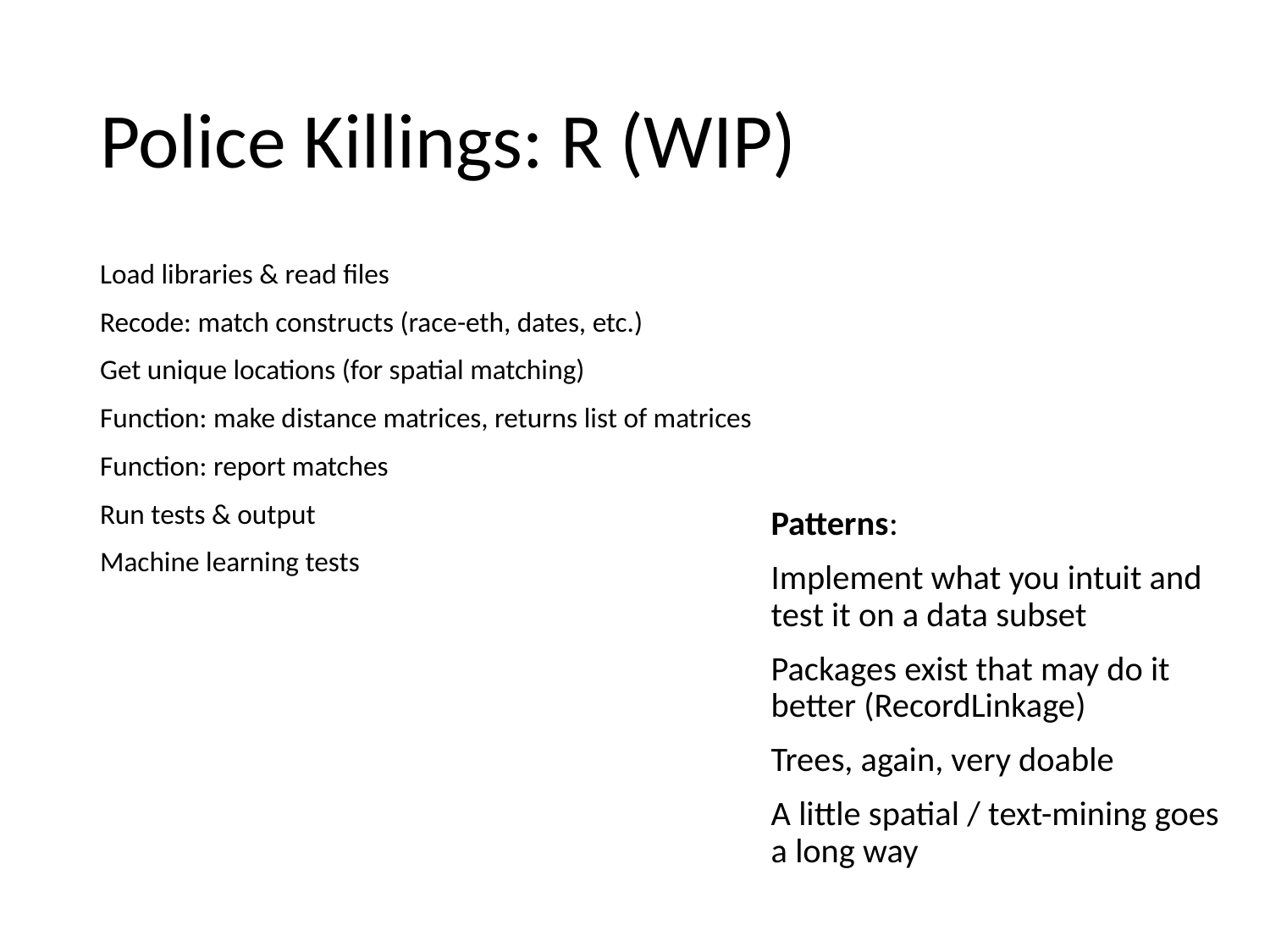

# Police Killings: R (WIP)
Load libraries & read files
Recode: match constructs (race-eth, dates, etc.)
Get unique locations (for spatial matching)
Function: make distance matrices, returns list of matrices
Function: report matches
Run tests & output
Machine learning tests
Patterns:
Implement what you intuit and test it on a data subset
Packages exist that may do it better (RecordLinkage)
Trees, again, very doable
A little spatial / text-mining goes a long way